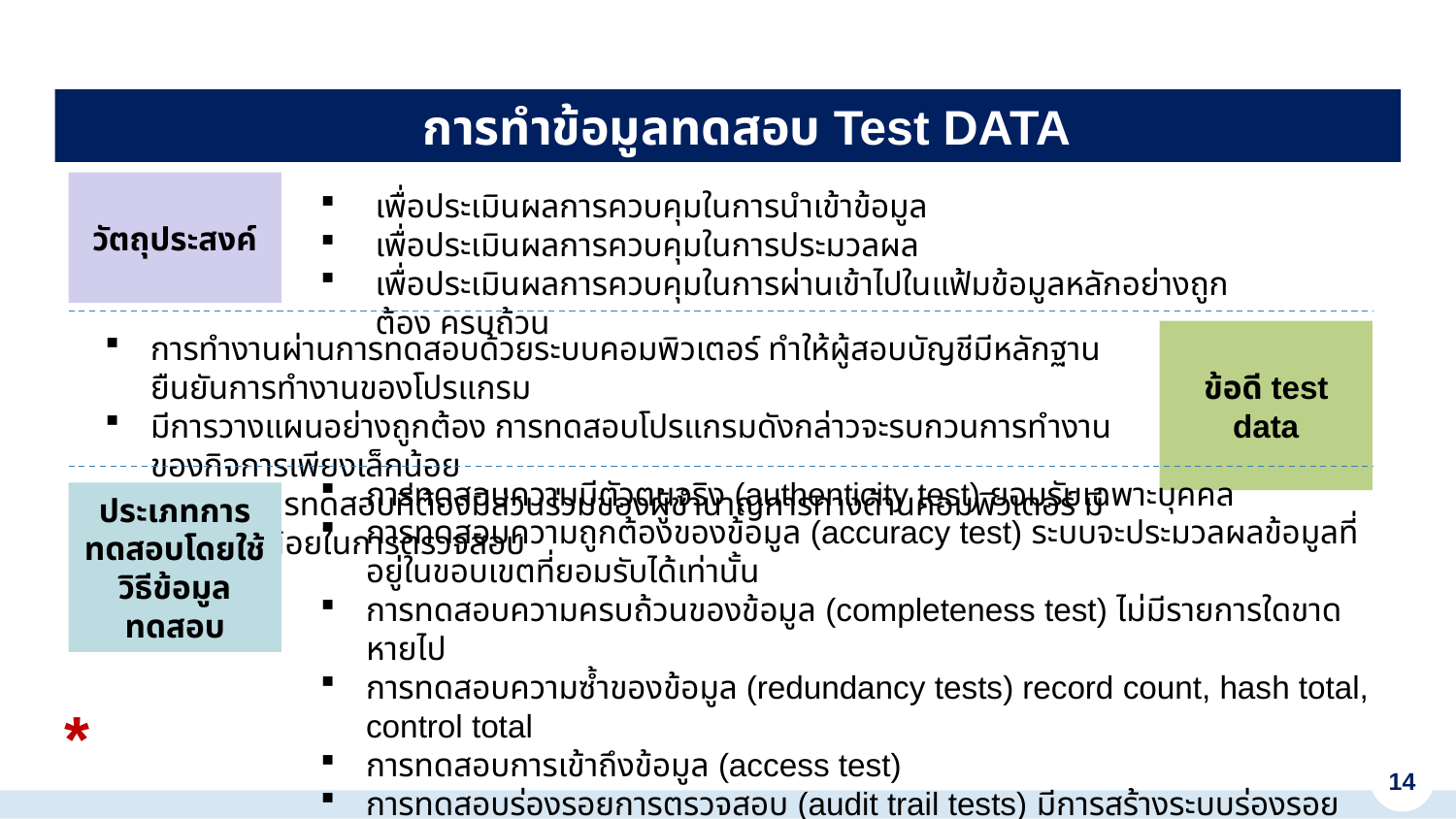

การทำข้อมูลทดสอบ Test DATA

วัตถุประสงค์

เพื่อประเมินผลการควบคุมในการนำเข้าข้อมูล
เพื่อประเมินผลการควบคุมในการประมวลผล
เพื่อประเมินผลการควบคุมในการผ่านเข้าไปในแฟ้มข้อมูลหลักอย่างถูกต้อง ครบถ้วน

ข้อดี test data

การทำงานผ่านการทดสอบด้วยระบบคอมพิวเตอร์ ทำให้ผู้สอบบัญชีมีหลักฐานยืนยันการทำงานของโปรแกรม
มีการวางแผนอย่างถูกต้อง การทดสอบโปรแกรมดังกล่าวจะรบกวนการทำงานของกิจการเพียงเล็กน้อย
กระบวนการทดสอบที่ต้องมีส่วนร่วมของผู้ชำนาญการทางด้านคอมพิวเตอร์ มีเพียงเล็กน้อยในการตรวจสอบ
การทดสอบความมีตัวตนจริง (authenticity test) ยอมรับเฉพาะบุคคล
การทดสอบความถูกต้องของข้อมูล (accuracy test) ระบบจะประมวลผลข้อมูลที่อยู่ในขอบเขตที่ยอมรับได้เท่านั้น
การทดสอบความครบถ้วนของข้อมูล (completeness test) ไม่มีรายการใดขาดหายไป
การทดสอบความซ้ำของข้อมูล (redundancy tests) record count, hash total, control total
การทดสอบการเข้าถึงข้อมูล (access test)
การทดสอบร่องรอยการตรวจสอบ (audit trail tests) มีการสร้างระบบร่องรอยเพียงพอหรือไม่ เช่น การทดสอบแฟ้มบันทึกรายการค้า (transaction log)
การทดสอบการปัดเศษ (round up test)
ประเภทการทดสอบโดยใช้วิธีข้อมูลทดสอบ
*